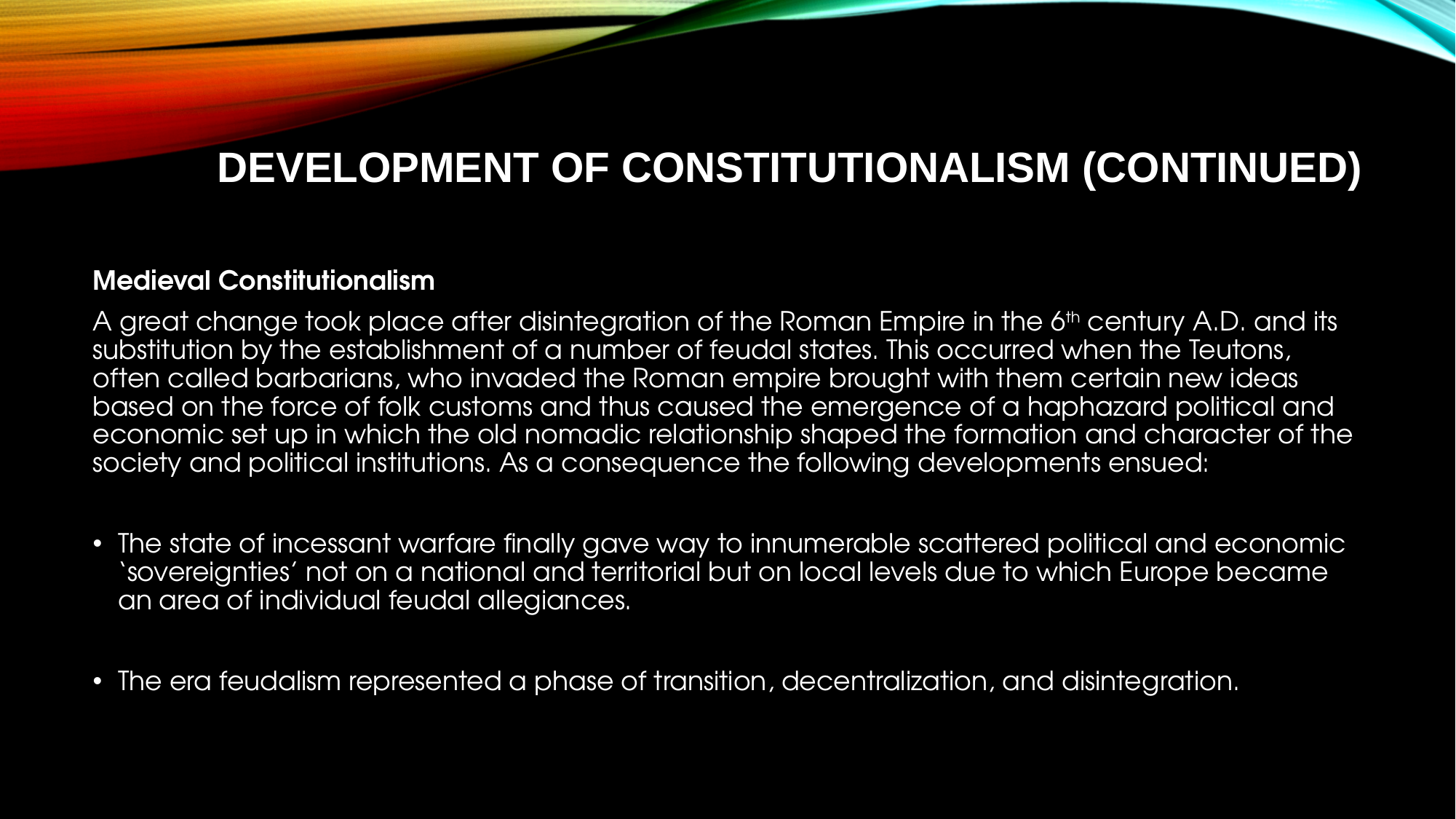

# Development of Constitutionalism (CONTINUED)
Medieval Constitutionalism
A great change took place after disintegration of the Roman Empire in the 6th century A.D. and its substitution by the establishment of a number of feudal states. This occurred when the Teutons, often called barbarians, who invaded the Roman empire brought with them certain new ideas based on the force of folk customs and thus caused the emergence of a haphazard political and economic set up in which the old nomadic relationship shaped the formation and character of the society and political institutions. As a consequence the following developments ensued:

The state of incessant warfare finally gave way to innumerable scattered political and economic ‘sovereignties’ not on a national and territorial but on local levels due to which Europe became an area of individual feudal allegiances.

The era feudalism represented a phase of transition, decentralization, and disintegration.